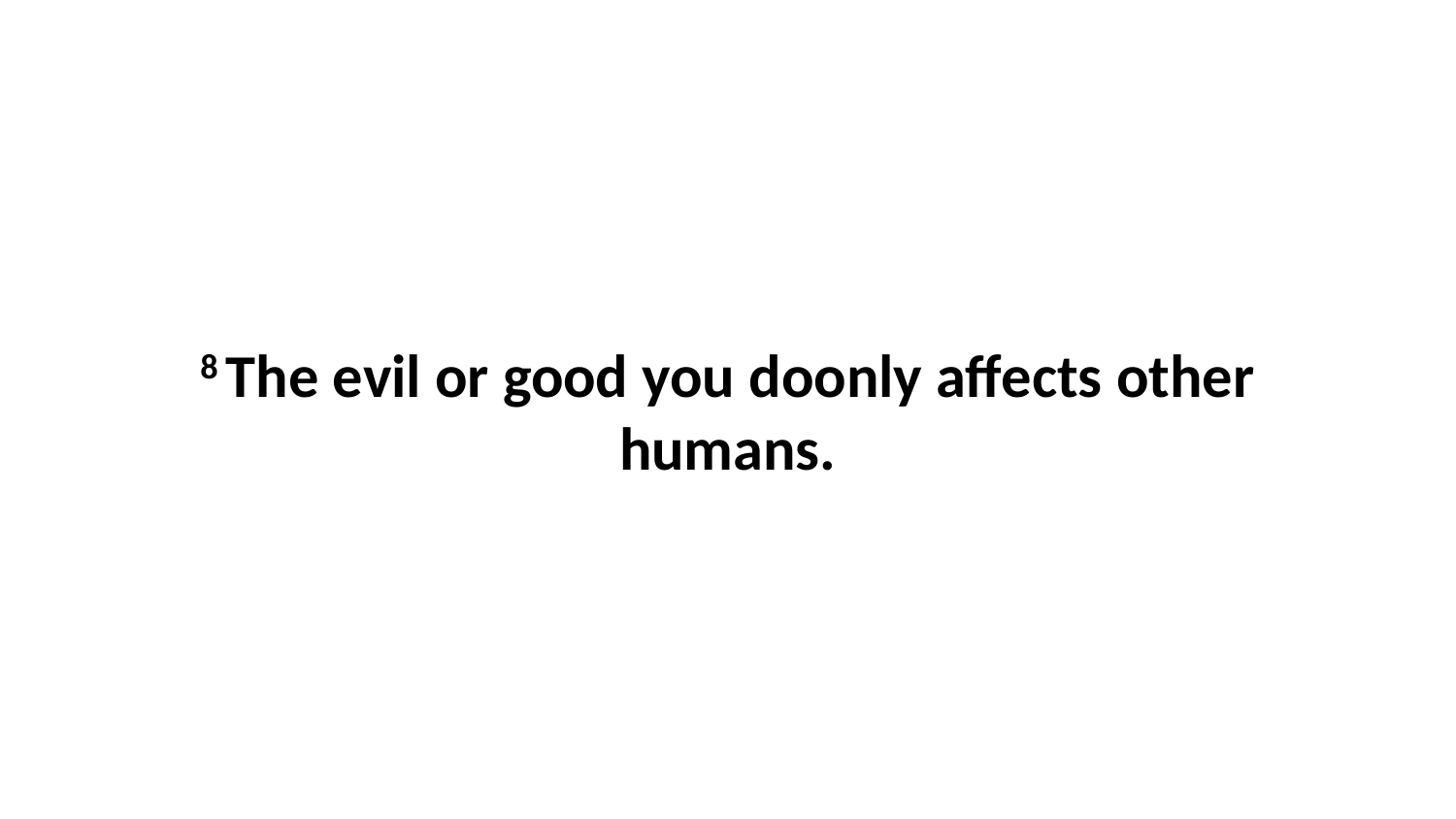

8 The evil or good you doonly affects other humans.